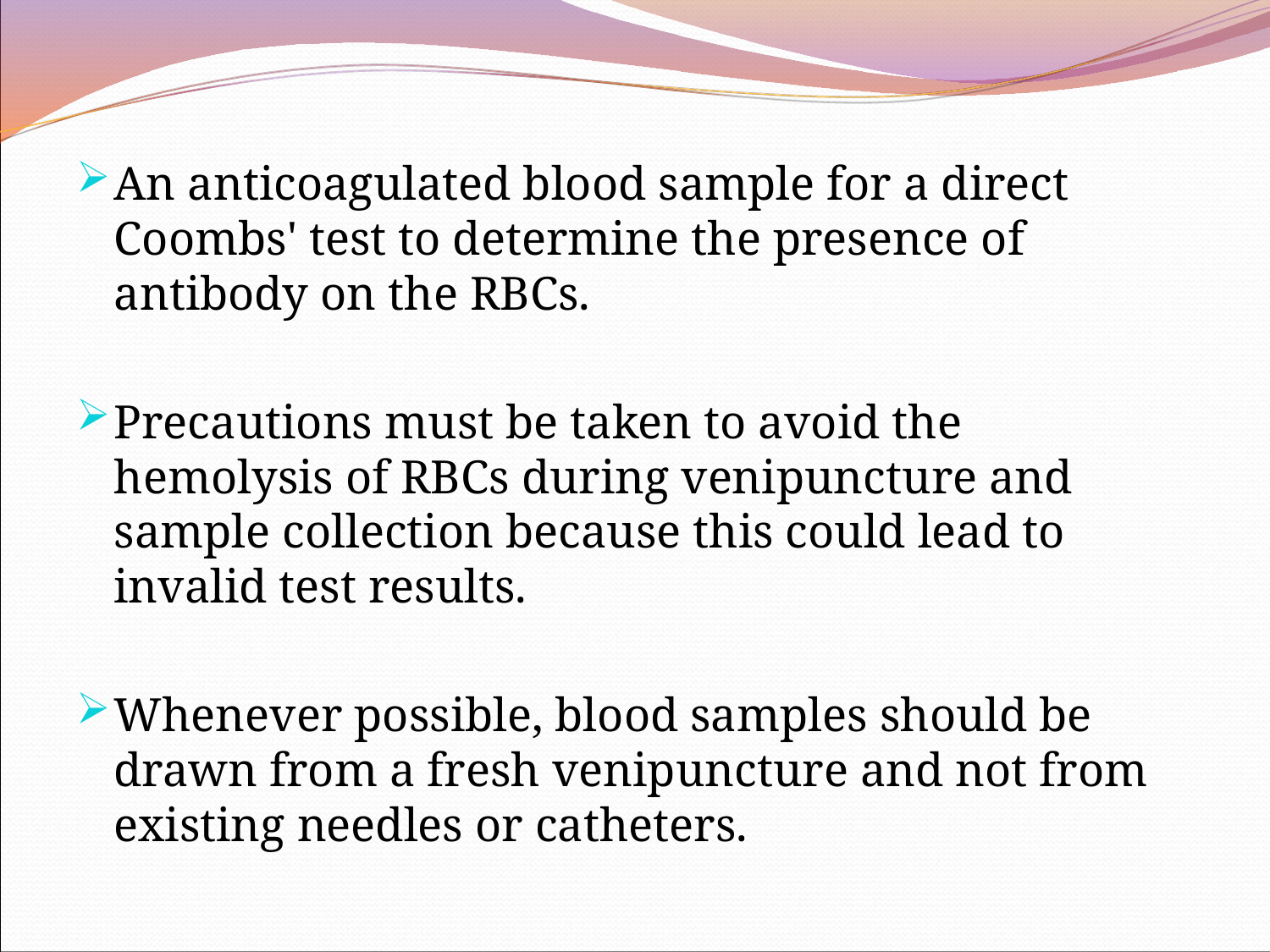

An anticoagulated blood sample for a direct Coombs' test to determine the presence of antibody on the RBCs.

Precautions must be taken to avoid the hemolysis of RBCs during venipuncture and sample collection because this could lead to invalid test results.

Whenever possible, blood samples should be drawn from a fresh venipuncture and not from existing needles or catheters.